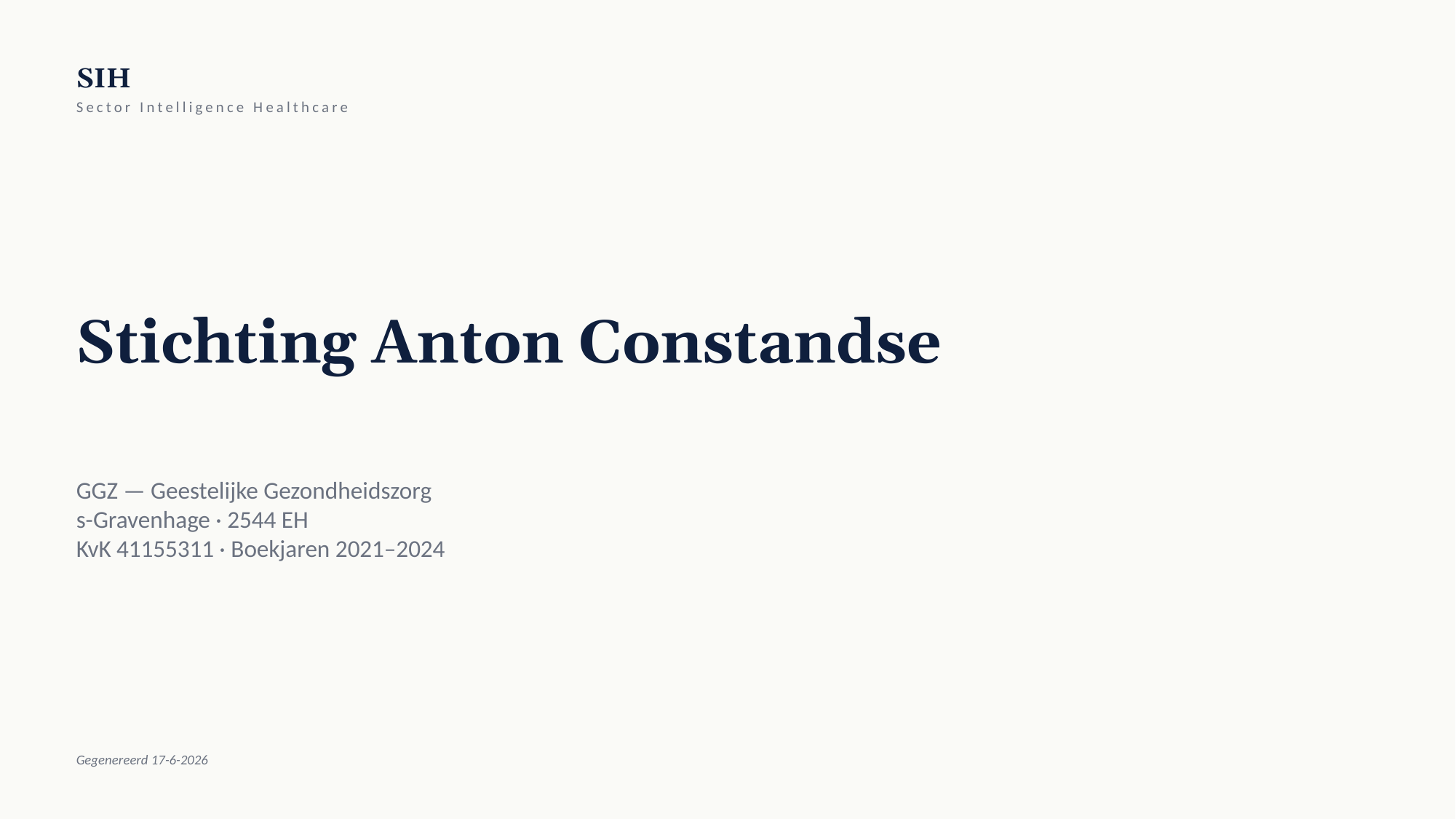

SIH
Sector Intelligence Healthcare
Stichting Anton Constandse
GGZ — Geestelijke Gezondheidszorg
s-Gravenhage · 2544 EH
KvK 41155311 · Boekjaren 2021–2024
Gegenereerd 17-6-2026